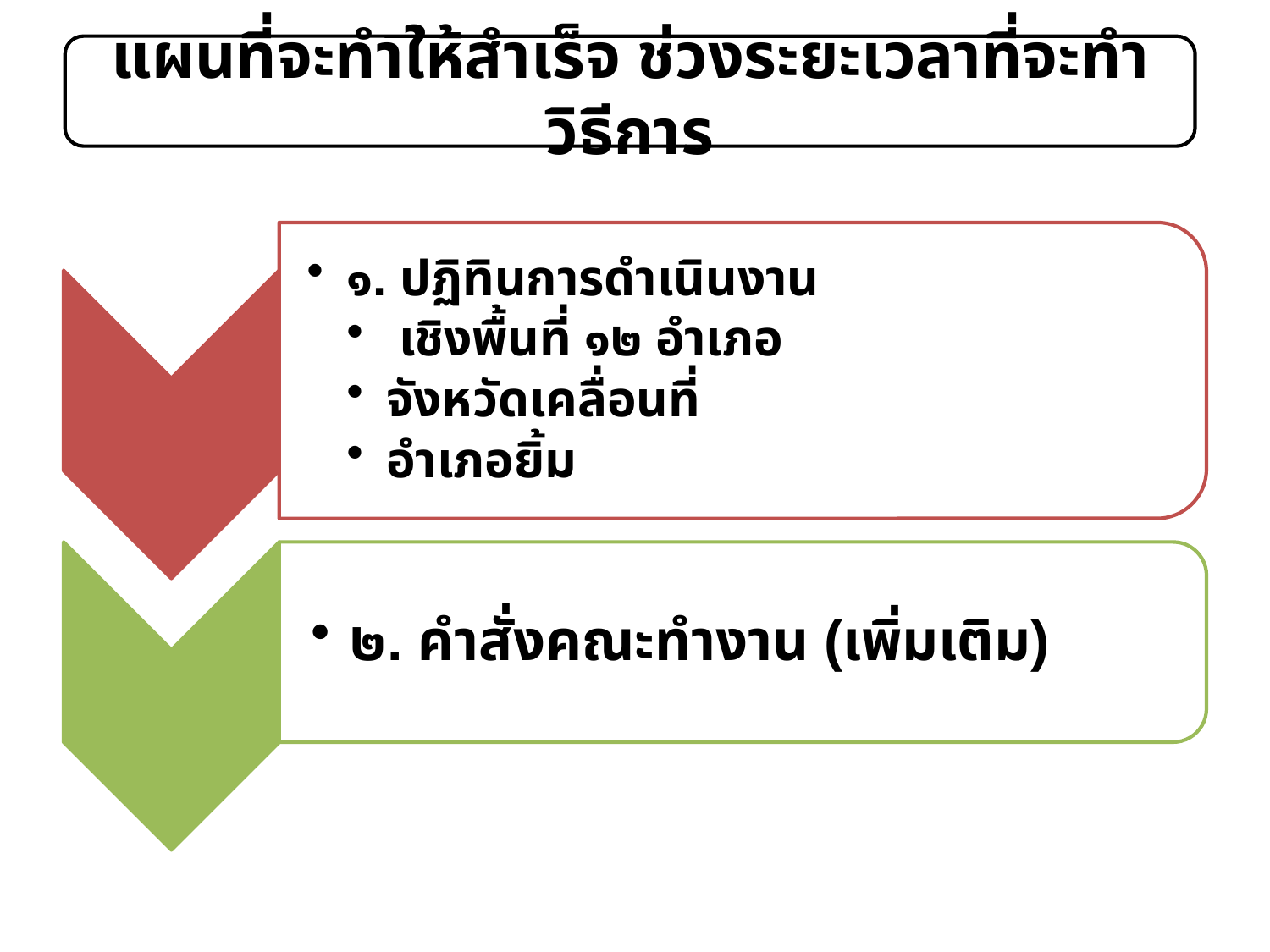

แผนที่จะทำให้สำเร็จ ช่วงระยะเวลาที่จะทำ วิธีการ

๑. ปฏิทินการดำเนินงาน
 เชิงพื้นที่ ๑๒ อำเภอ
จังหวัดเคลื่อนที่
อำเภอยิ้ม

๒. คำสั่งคณะทำงาน (เพิ่มเติม)